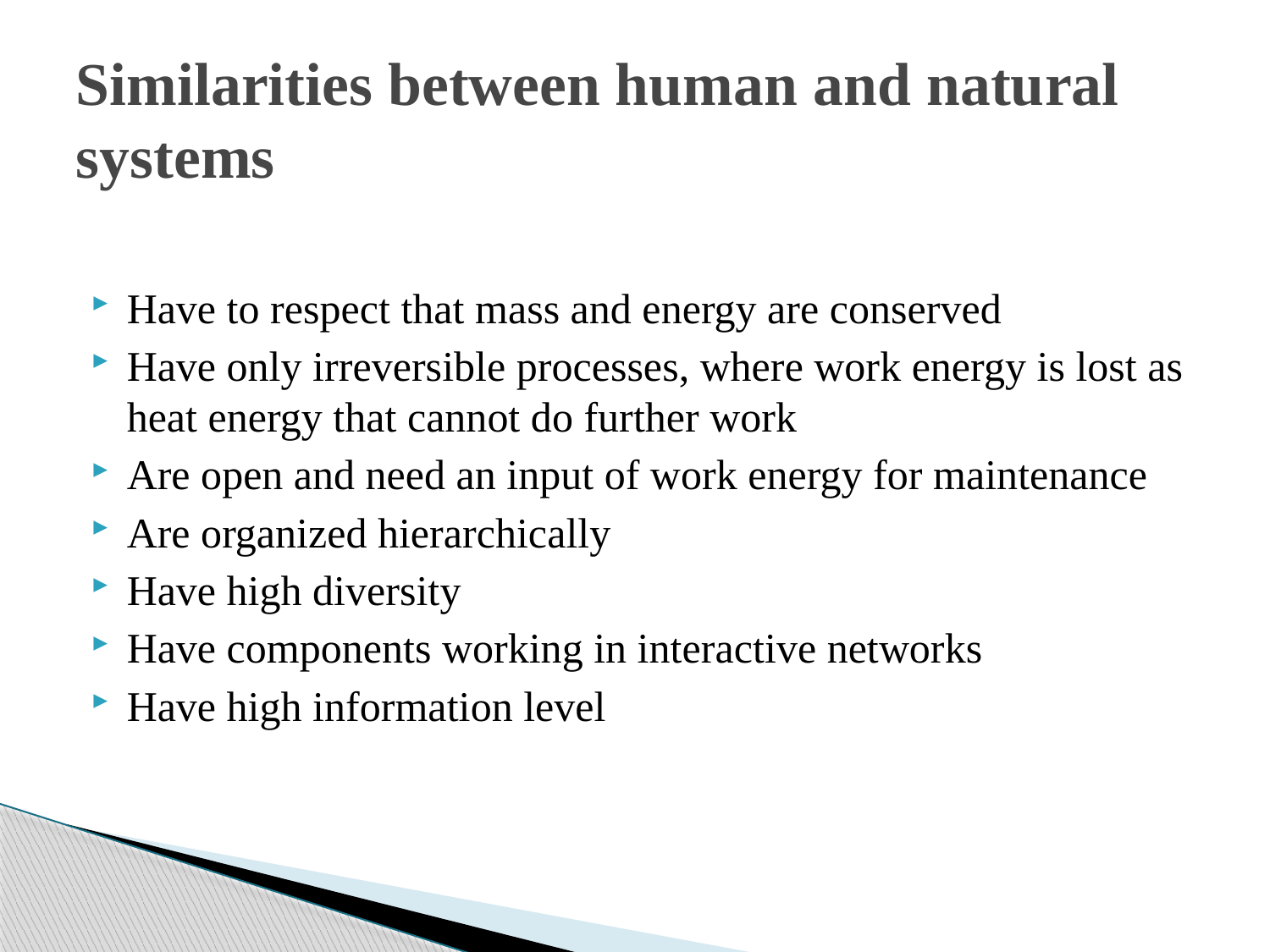

# Similarities between human and natural systems
Have to respect that mass and energy are conserved
Have only irreversible processes, where work energy is lost as heat energy that cannot do further work
Are open and need an input of work energy for maintenance
Are organized hierarchically
Have high diversity
Have components working in interactive networks
Have high information level